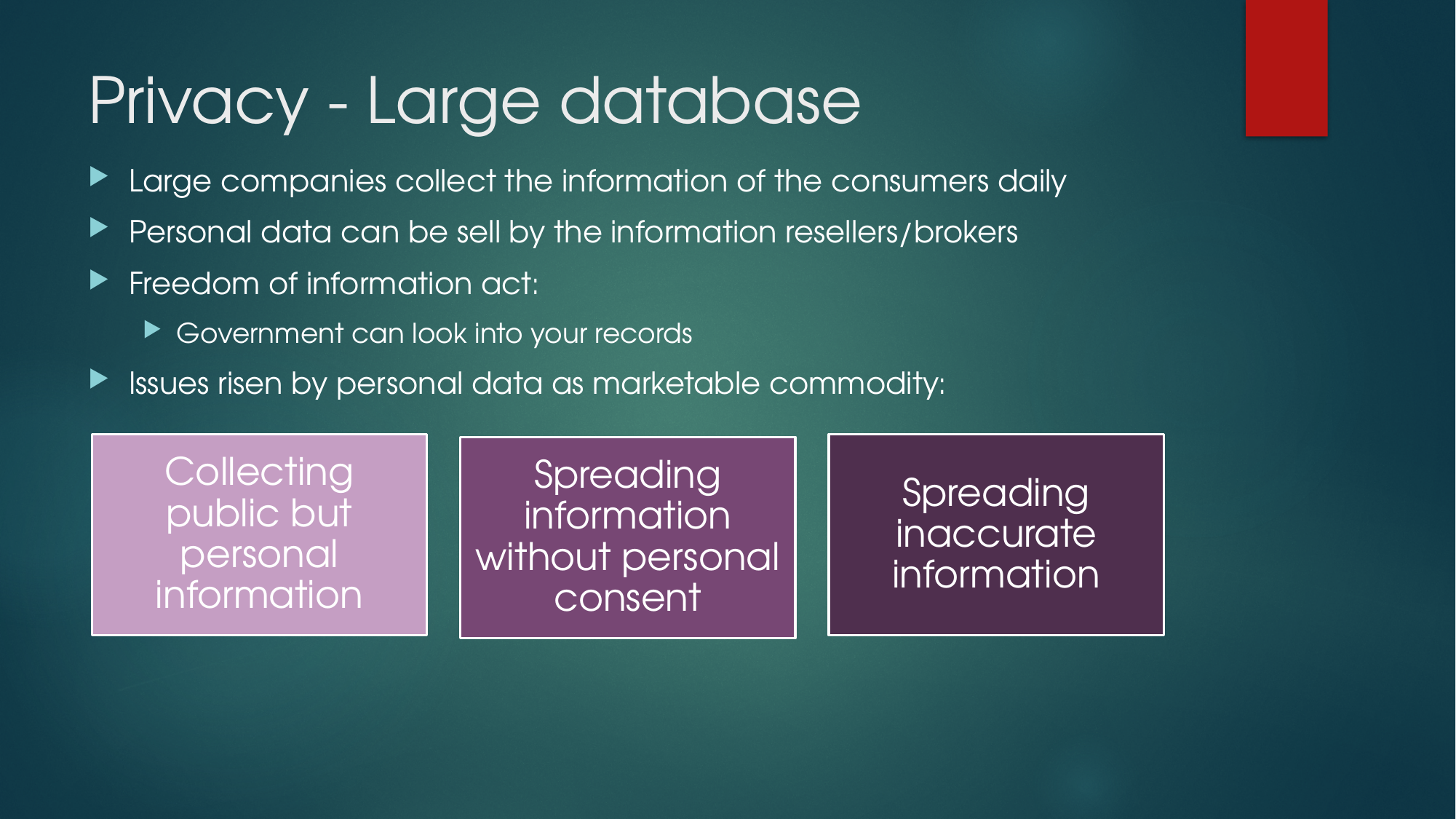

# Privacy - Large database
Large companies collect the information of the consumers daily
Personal data can be sell by the information resellers/brokers
Freedom of information act:
Government can look into your records
Issues risen by personal data as marketable commodity:

Collecting public but personal information
Spreading information without personal consent
Spreading inaccurate information